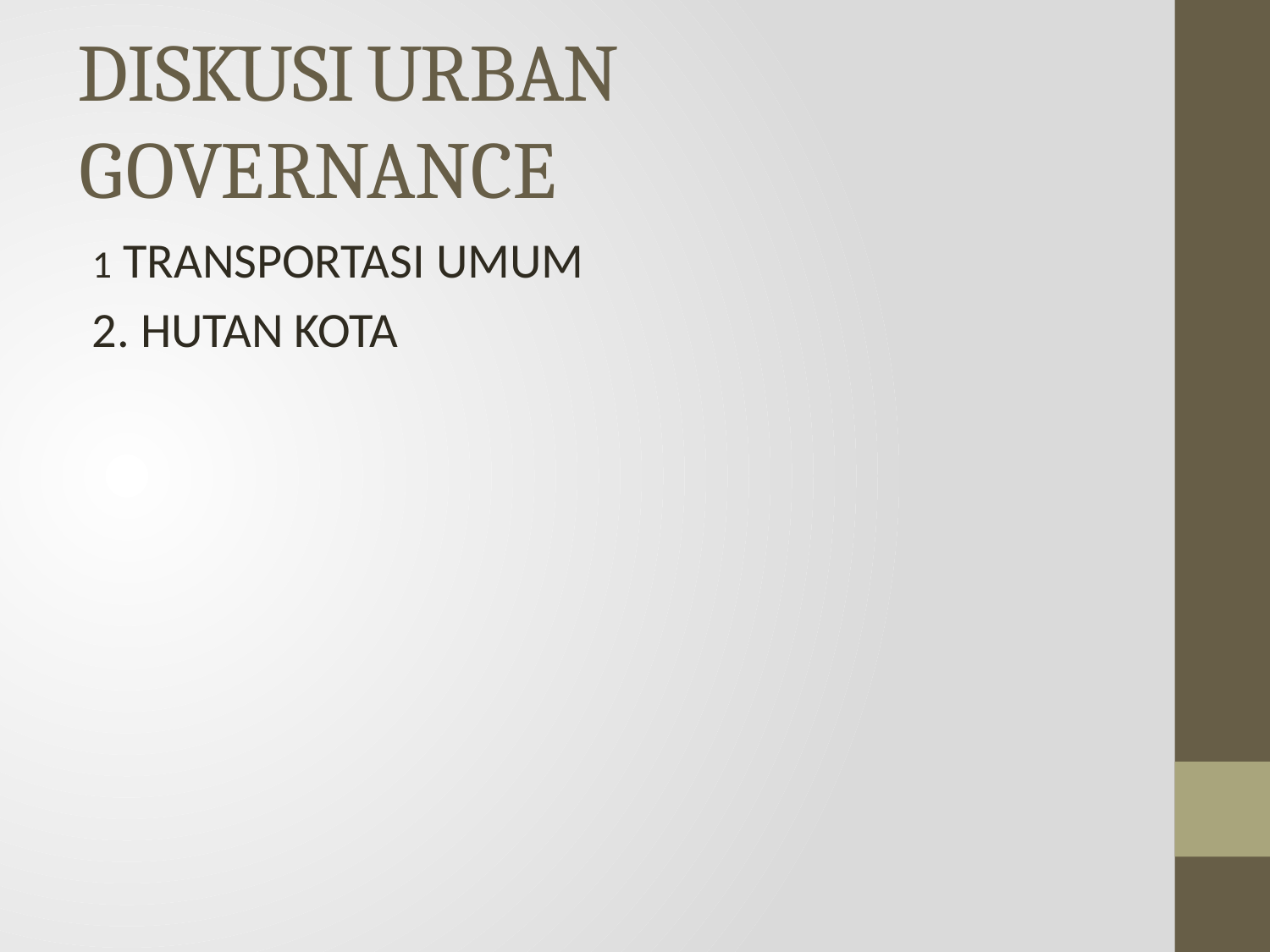

# DISKUSI URBAN GOVERNANCE
1 TRANSPORTASI UMUM
2. HUTAN KOTA